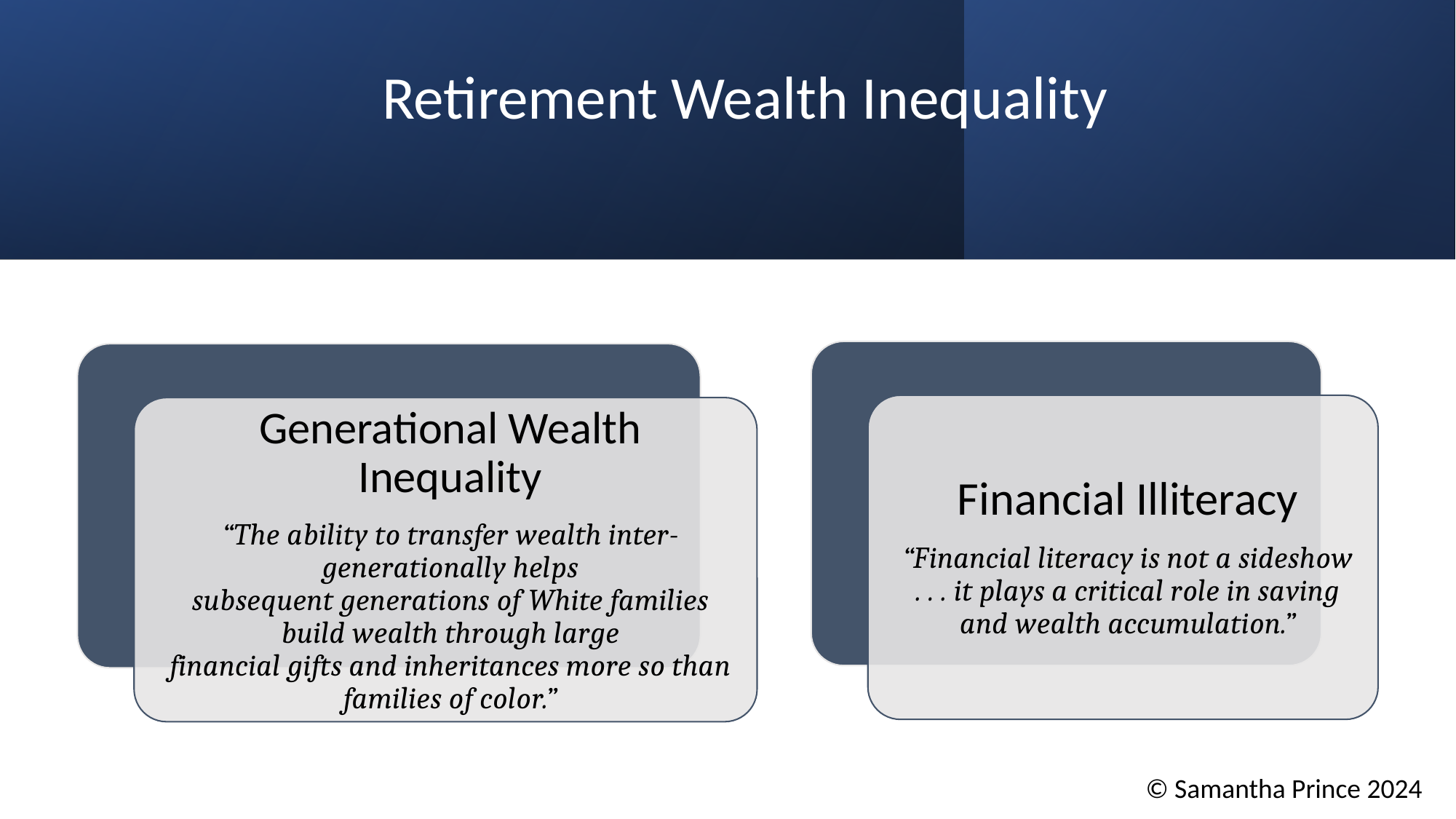

# Retirement Wealth Inequality
Generational Wealth Inequality
“The ability to transfer wealth inter-generationally helps
subsequent generations of White families build wealth through large
financial gifts and inheritances more so than families of color.”
Financial Illiteracy
“Financial literacy is not a sideshow . . . it plays a critical role in saving and wealth accumulation.”
© Samantha Prince 2024